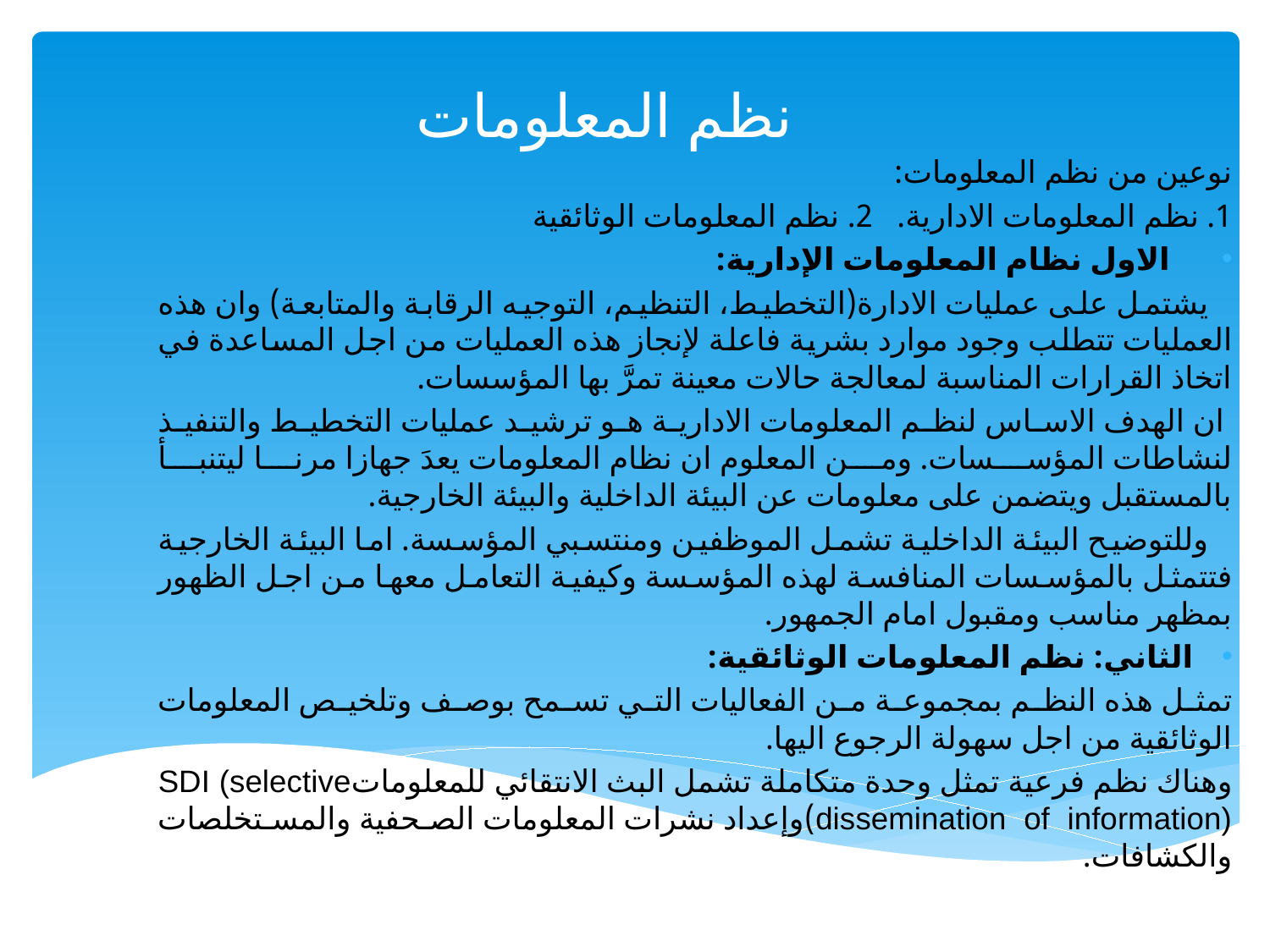

# نظم المعلومات
نوعين من نظم المعلومات:
1. نظم المعلومات الادارية.   2. نظم المعلومات الوثائقية
الاول نظام المعلومات الإدارية:
   يشتمل على عمليات الادارة(التخطيط، التنظيم، التوجيه الرقابة والمتابعة) وان هذه العمليات تتطلب وجود موارد بشرية فاعلة لإنجاز هذه العمليات من اجل المساعدة في اتخاذ القرارات المناسبة لمعالجة حالات معينة تمرَّ بها المؤسسات.
 ان الهدف الاساس لنظم المعلومات الادارية هو ترشيد عمليات التخطيط والتنفيذ لنشاطات المؤسسات. ومن المعلوم ان نظام المعلومات يعدَ جهازا مرنا ليتنبأ بالمستقبل ويتضمن على معلومات عن البيئة الداخلية والبيئة الخارجية.
   وللتوضيح البيئة الداخلية تشمل الموظفين ومنتسبي المؤسسة. اما البيئة الخارجية فتتمثل بالمؤسسات المنافسة لهذه المؤسسة وكيفية التعامل معها من اجل الظهور بمظهر مناسب ومقبول امام الجمهور.
الثاني: نظم المعلومات الوثائقية:
تمثل هذه النظم بمجموعة من الفعاليات التي تسمح بوصف وتلخيص المعلومات الوثائقية من اجل سهولة الرجوع اليها.
وهناك نظم فرعية تمثل وحدة متكاملة تشمل البث الانتقائي للمعلوماتSDI (selective dissemination of information))وإعداد نشرات المعلومات الصحفية والمستخلصات والكشافات.